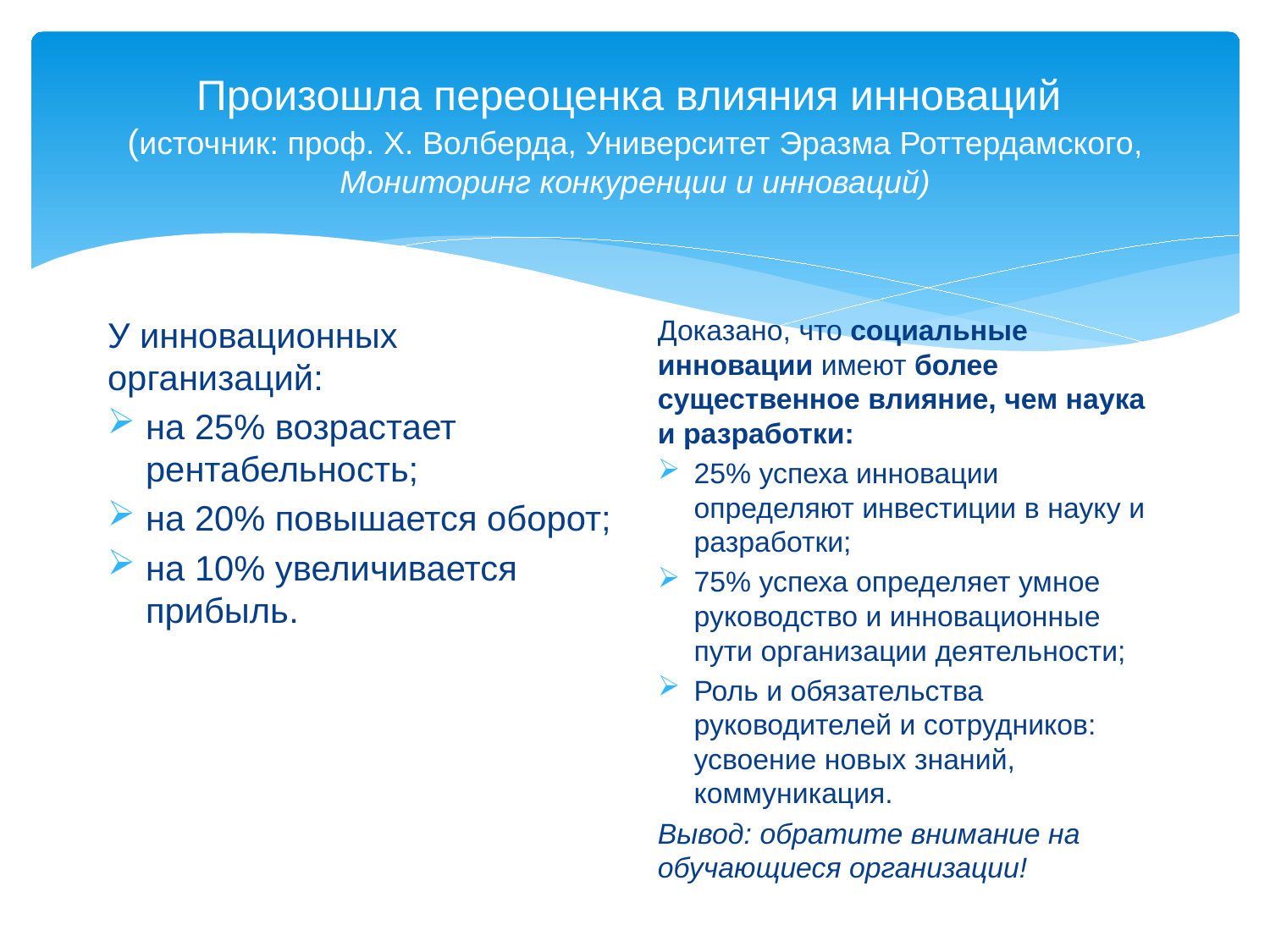

# Произошла переоценка влияния инноваций (источник: проф. Х. Волберда, Университет Эразма Роттердамского, Мониторинг конкуренции и инноваций)
У инновационных организаций:
на 25% возрастает рентабельность;
на 20% повышается оборот;
на 10% увеличивается прибыль.
Доказано, что социальные инновации имеют более существенное влияние, чем наука и разработки:
25% успеха инновации определяют инвестиции в науку и разработки;
75% успеха определяет умное руководство и инновационные пути организации деятельности;
Роль и обязательства руководителей и сотрудников: усвоение новых знаний, коммуникация.
Вывод: обратите внимание на обучающиеся организации!